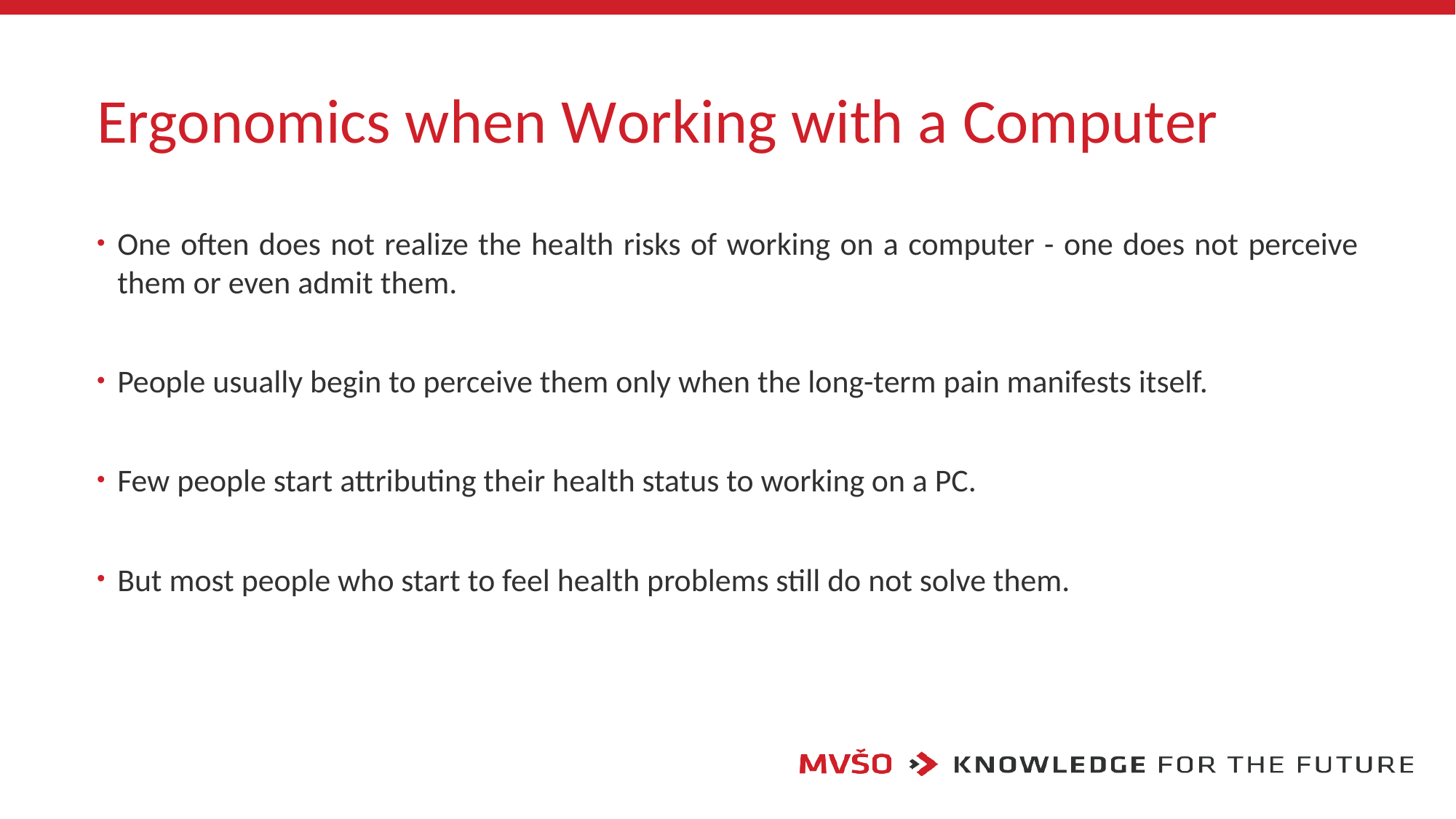

# Ergonomics when Working with a Computer
One often does not realize the health risks of working on a computer - one does not perceive them or even admit them.

People usually begin to perceive them only when the long-term pain manifests itself.

Few people start attributing their health status to working on a PC.

But most people who start to feel health problems still do not solve them.